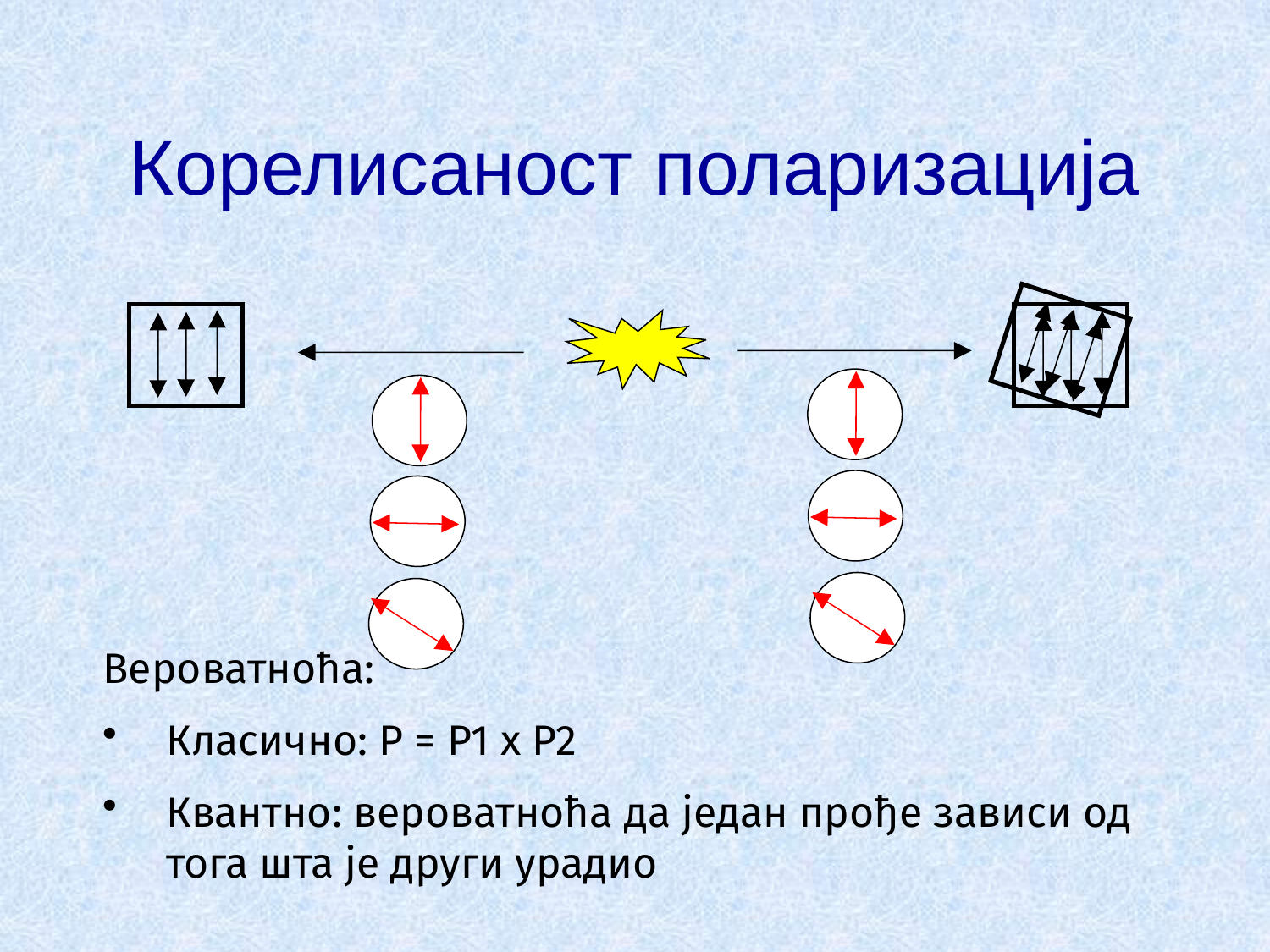

# Корелисаност поларизација

Вероватноћа:
Класично: P = P1 x P2
Квантно: вероватноћа да један прође зависи од тога шта је други урадио